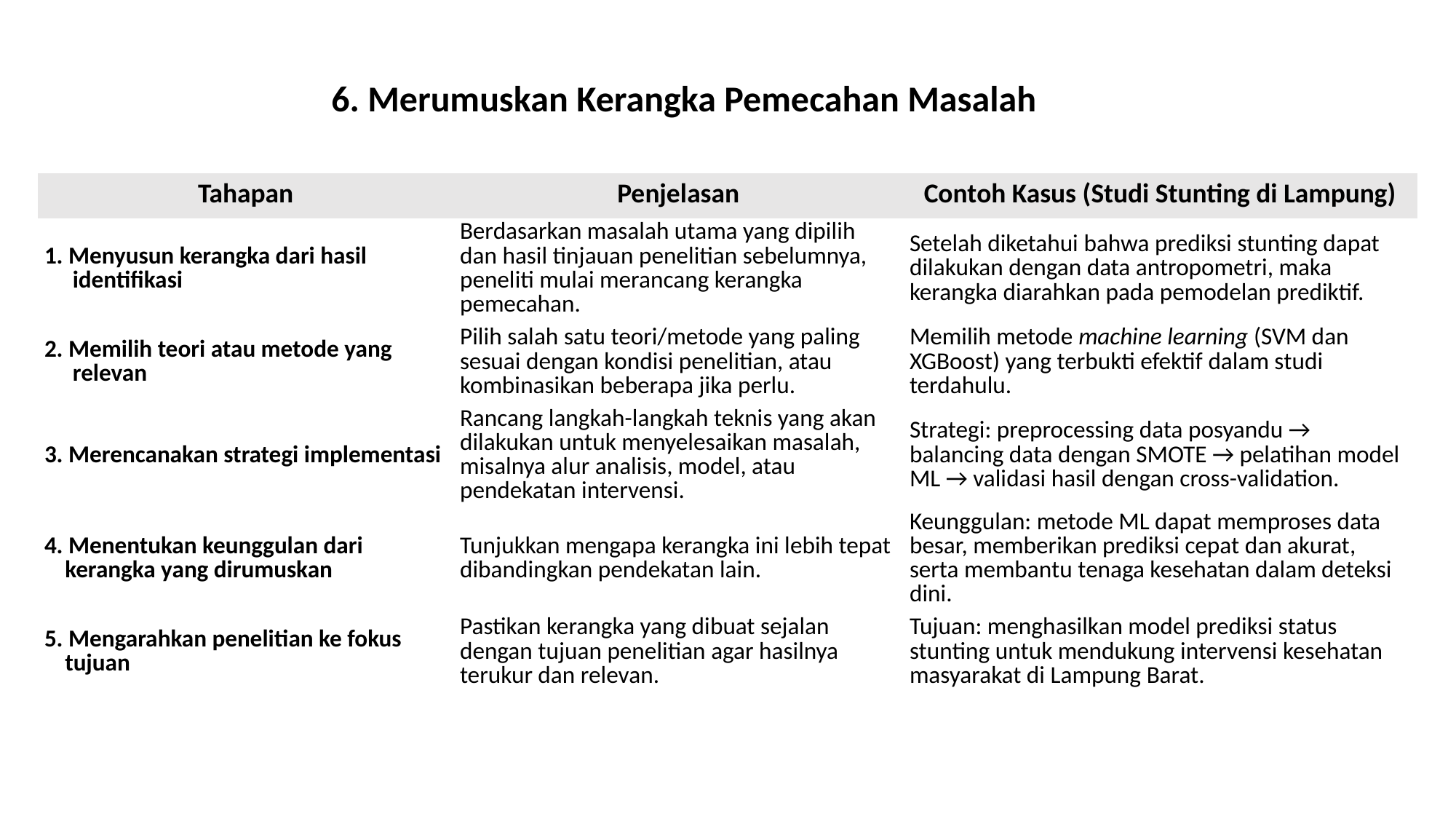

6. Merumuskan Kerangka Pemecahan Masalah
| Tahapan | Penjelasan | Contoh Kasus (Studi Stunting di Lampung) |
| --- | --- | --- |
| 1. Menyusun kerangka dari hasil identifikasi | Berdasarkan masalah utama yang dipilih dan hasil tinjauan penelitian sebelumnya, peneliti mulai merancang kerangka pemecahan. | Setelah diketahui bahwa prediksi stunting dapat dilakukan dengan data antropometri, maka kerangka diarahkan pada pemodelan prediktif. |
| 2. Memilih teori atau metode yang relevan | Pilih salah satu teori/metode yang paling sesuai dengan kondisi penelitian, atau kombinasikan beberapa jika perlu. | Memilih metode machine learning (SVM dan XGBoost) yang terbukti efektif dalam studi terdahulu. |
| 3. Merencanakan strategi implementasi | Rancang langkah-langkah teknis yang akan dilakukan untuk menyelesaikan masalah, misalnya alur analisis, model, atau pendekatan intervensi. | Strategi: preprocessing data posyandu → balancing data dengan SMOTE → pelatihan model ML → validasi hasil dengan cross-validation. |
| 4. Menentukan keunggulan dari kerangka yang dirumuskan | Tunjukkan mengapa kerangka ini lebih tepat dibandingkan pendekatan lain. | Keunggulan: metode ML dapat memproses data besar, memberikan prediksi cepat dan akurat, serta membantu tenaga kesehatan dalam deteksi dini. |
| 5. Mengarahkan penelitian ke fokus tujuan | Pastikan kerangka yang dibuat sejalan dengan tujuan penelitian agar hasilnya terukur dan relevan. | Tujuan: menghasilkan model prediksi status stunting untuk mendukung intervensi kesehatan masyarakat di Lampung Barat. |